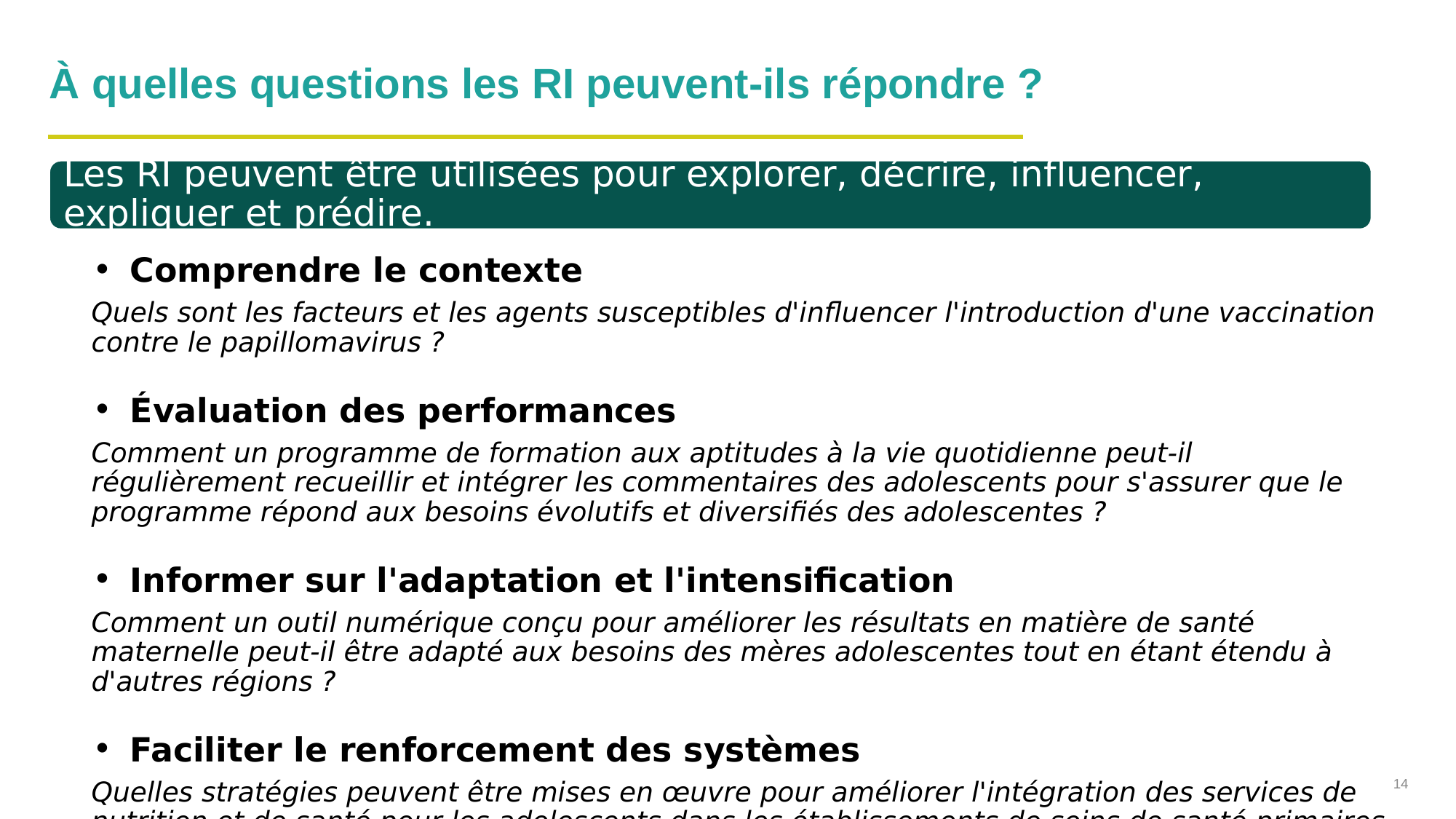

# À quelles questions les RI peuvent-ils répondre ?

Les RI peuvent être utilisées pour explorer, décrire, influencer, expliquer et prédire.

 Comprendre le contexte
Quels sont les facteurs et les agents susceptibles d'influencer l'introduction d'une vaccination contre le papillomavirus ?

 Évaluation des performances
Comment un programme de formation aux aptitudes à la vie quotidienne peut-il régulièrement recueillir et intégrer les commentaires des adolescents pour s'assurer que le programme répond aux besoins évolutifs et diversifiés des adolescentes ?

 Informer sur l'adaptation et l'intensification
Comment un outil numérique conçu pour améliorer les résultats en matière de santé maternelle peut-il être adapté aux besoins des mères adolescentes tout en étant étendu à d'autres régions ?

 Faciliter le renforcement des systèmes
Quelles stratégies peuvent être mises en œuvre pour améliorer l'intégration des services de nutrition et de santé pour les adolescents dans les établissements de soins de santé primaires ?
14